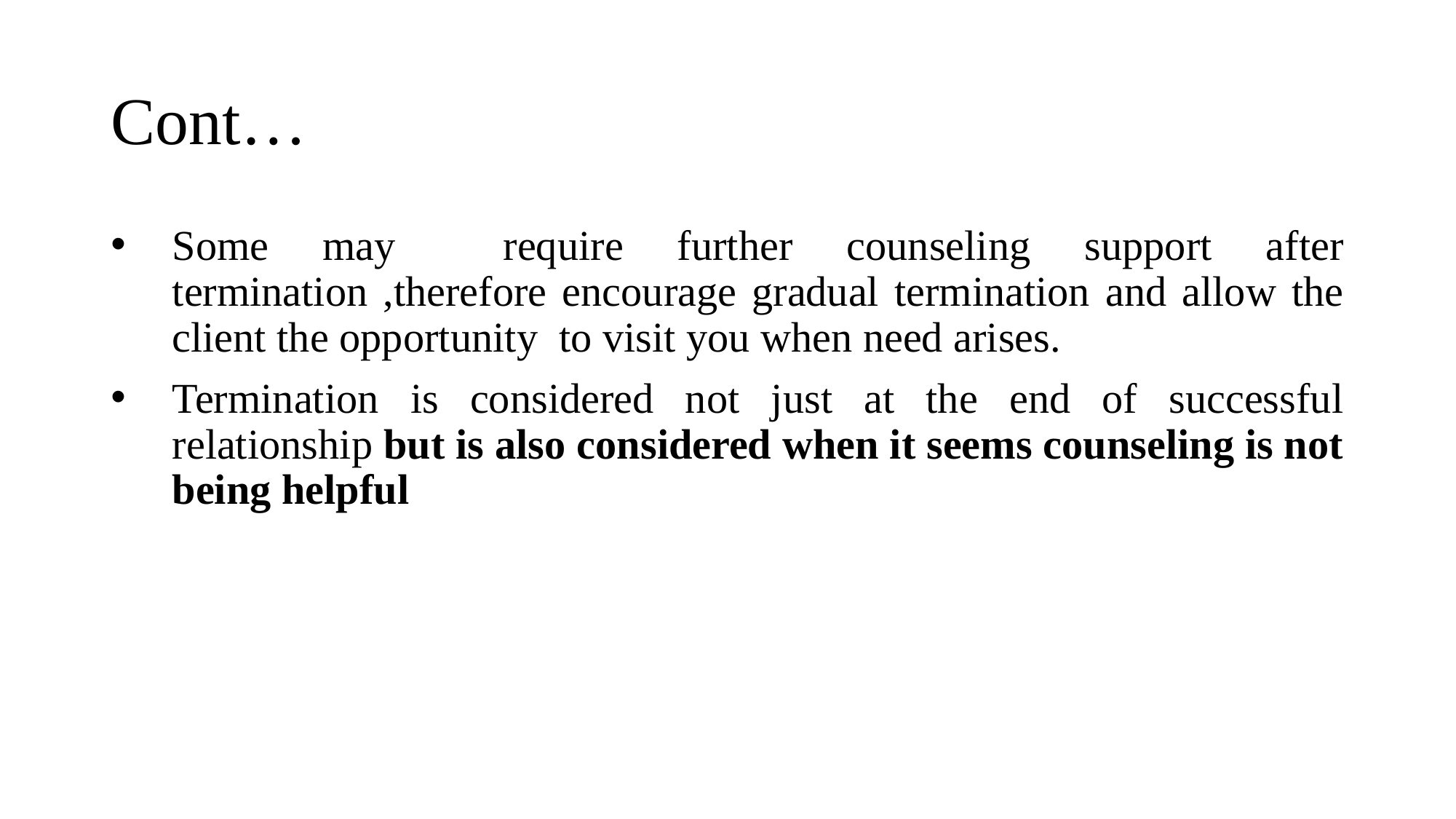

# Cont…
Some may  require further counseling support after termination ,therefore encourage gradual termination and allow the client the opportunity  to visit you when need arises.
Termination is considered not just at the end of successful relationship but is also considered when it seems counseling is not being helpful